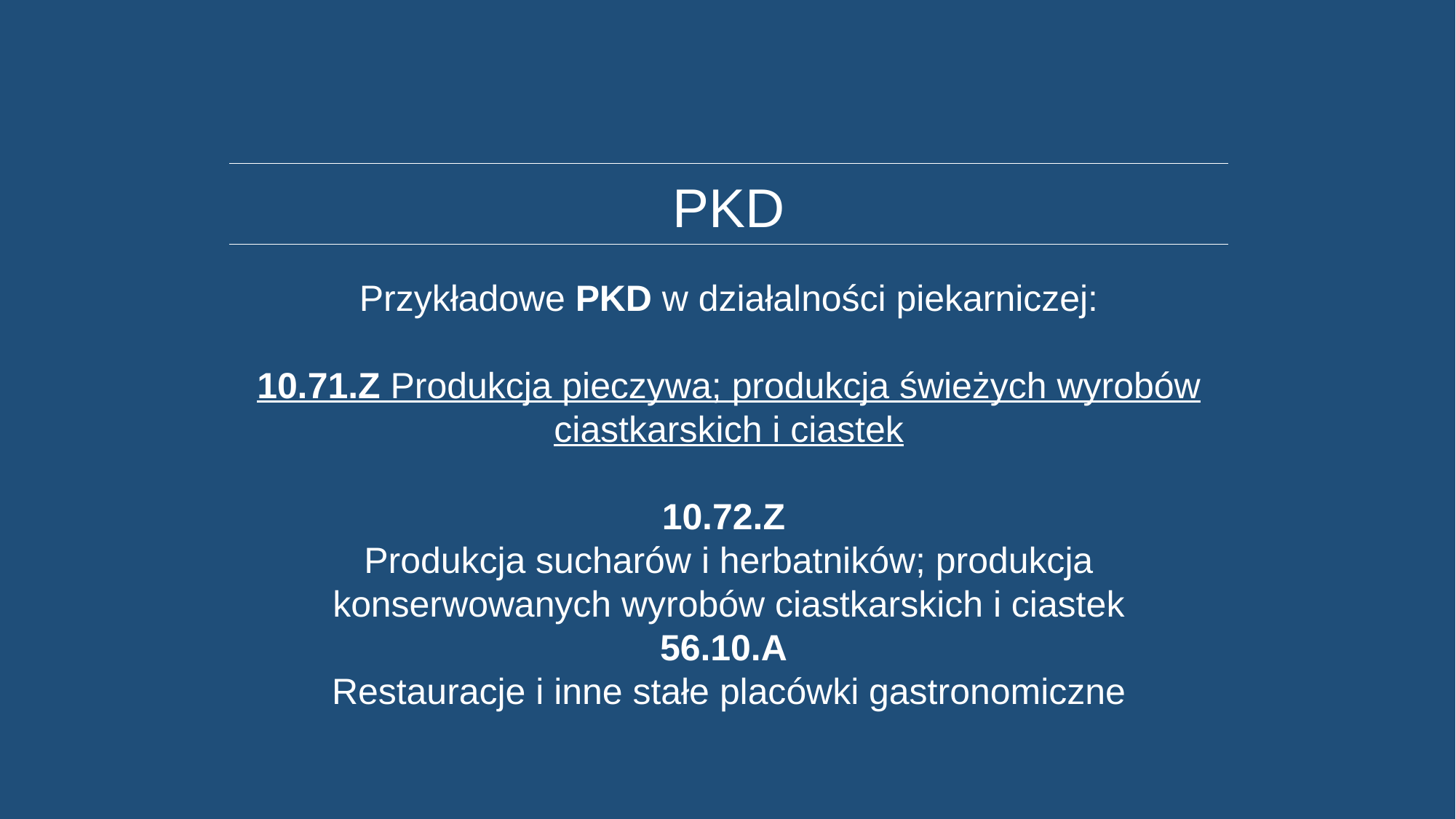

PKD
Przykładowe PKD w działalności piekarniczej:

10.71.Z Produkcja pieczywa; produkcja świeżych wyrobów ciastkarskich i ciastek

10.72.Z
Produkcja sucharów i herbatników; produkcja konserwowanych wyrobów ciastkarskich i ciastek
56.10.A
Restauracje i inne stałe placówki gastronomiczne